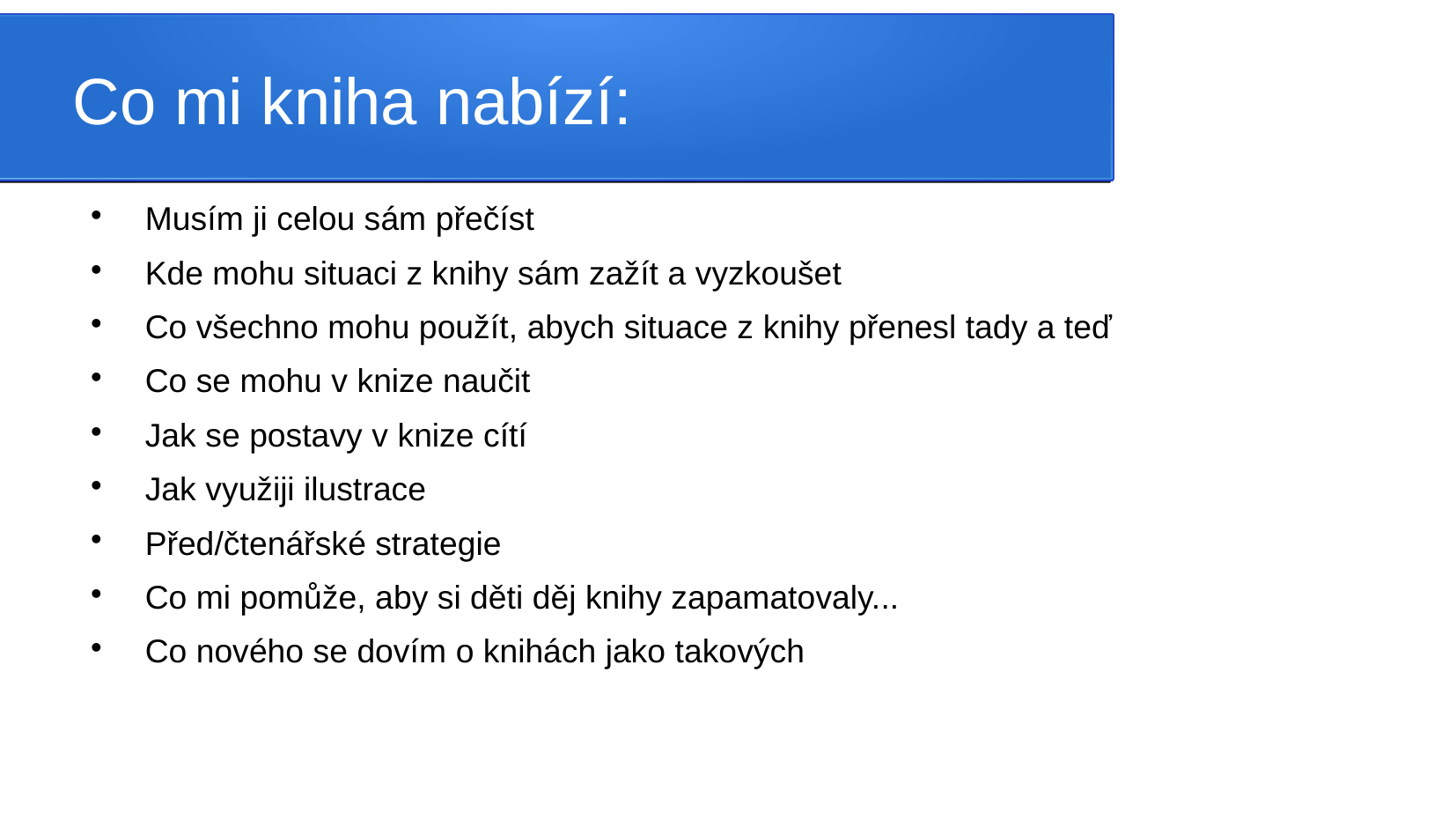

Co mi kniha nabízí:
Musím ji celou sám přečíst
Kde mohu situaci z knihy sám zažít a vyzkoušet
Co všechno mohu použít, abych situace z knihy přenesl tady a teď
Co se mohu v knize naučit
Jak se postavy v knize cítí
Jak využiji ilustrace
Před/čtenářské strategie
Co mi pomůže, aby si děti děj knihy zapamatovaly...
Co nového se dovím o knihách jako takových